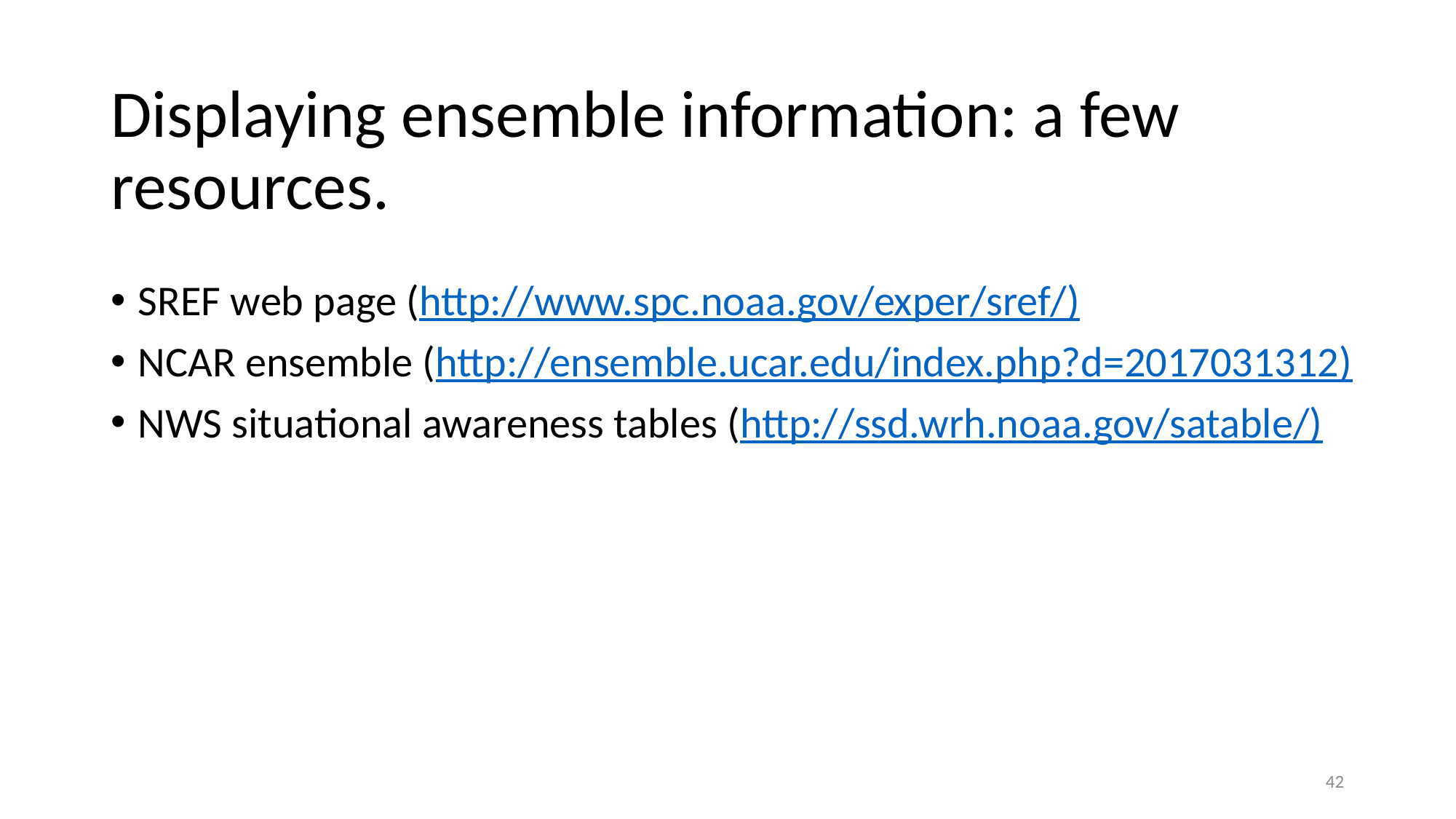

# Displaying ensemble information: a few resources.
SREF web page (http://www.spc.noaa.gov/exper/sref/)
NCAR ensemble (http://ensemble.ucar.edu/index.php?d=2017031312)
NWS situational awareness tables (http://ssd.wrh.noaa.gov/satable/)
42